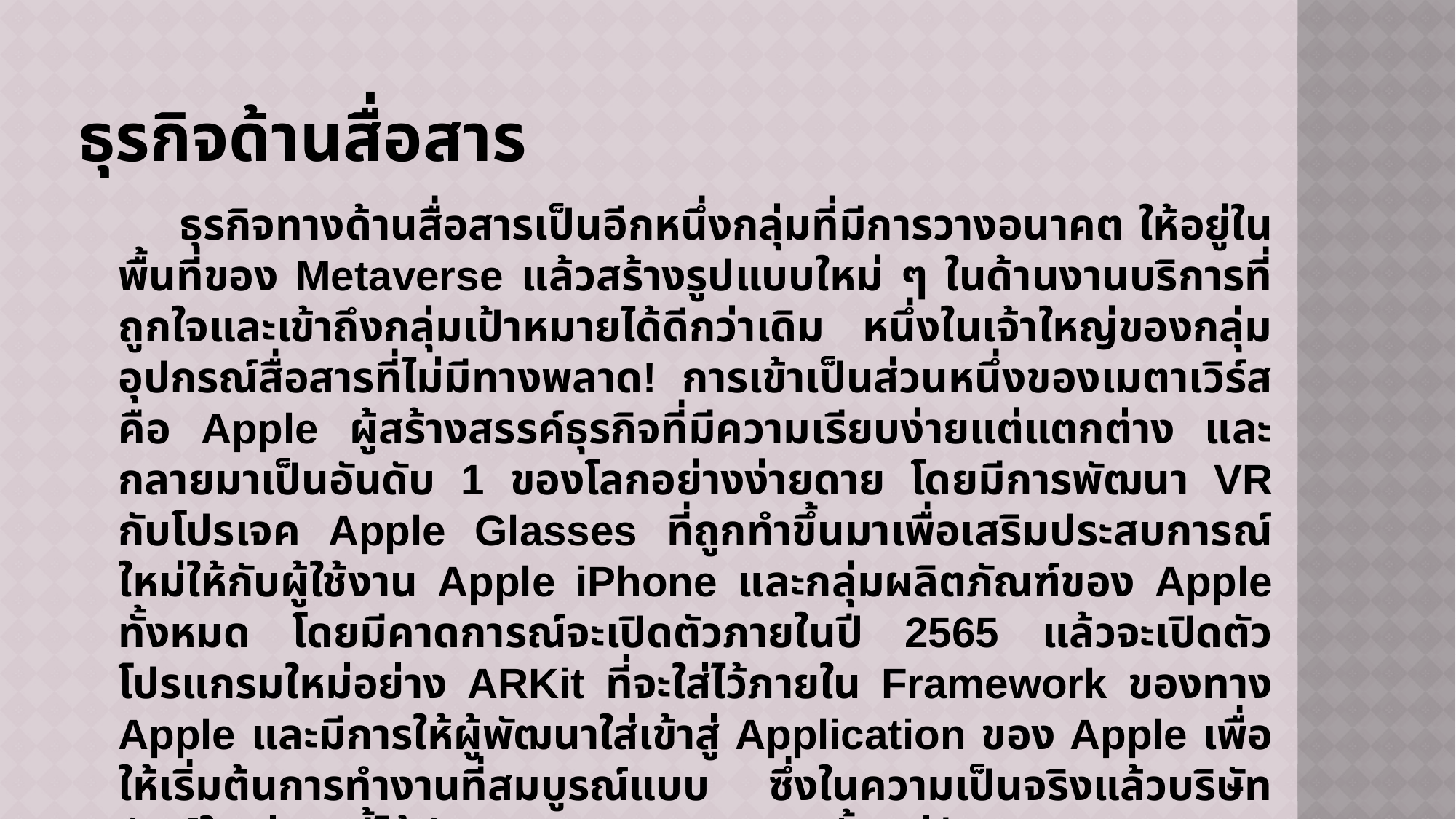

# ธุรกิจด้านสื่อสาร
    ธุรกิจทางด้านสื่อสารเป็นอีกหนึ่งกลุ่มที่มีการวางอนาคต ให้อยู่ในพื้นที่ของ Metaverse แล้วสร้างรูปแบบใหม่ ๆ ในด้านงานบริการที่ถูกใจและเข้าถึงกลุ่มเป้าหมายได้ดีกว่าเดิม หนึ่งในเจ้าใหญ่ของกลุ่มอุปกรณ์สื่อสารที่ไม่มีทางพลาด! การเข้าเป็นส่วนหนึ่งของเมตาเวิร์ส คือ Apple ผู้สร้างสรรค์ธุรกิจที่มีความเรียบง่ายแต่แตกต่าง และกลายมาเป็นอันดับ 1 ของโลกอย่างง่ายดาย โดยมีการพัฒนา VR กับโปรเจค Apple Glasses ที่ถูกทำขึ้นมาเพื่อเสริมประสบการณ์ใหม่ให้กับผู้ใช้งาน Apple iPhone และกลุ่มผลิตภัณฑ์ของ Apple ทั้งหมด โดยมีคาดการณ์จะเปิดตัวภายในปี 2565 แล้วจะเปิดตัวโปรแกรมใหม่อย่าง ARKit ที่จะใส่ไว้ภายใน Framework ของทาง Apple และมีการให้ผู้พัฒนาใส่เข้าสู่ Application ของ Apple เพื่อให้เริ่มต้นการทำงานที่สมบูรณ์แบบ ซึ่งในความเป็นจริงแล้วบริษัทยักษ์ใหญ่รายนี้ได้พัฒนาระบบของ AR มาตั้งแต่ปี 2560